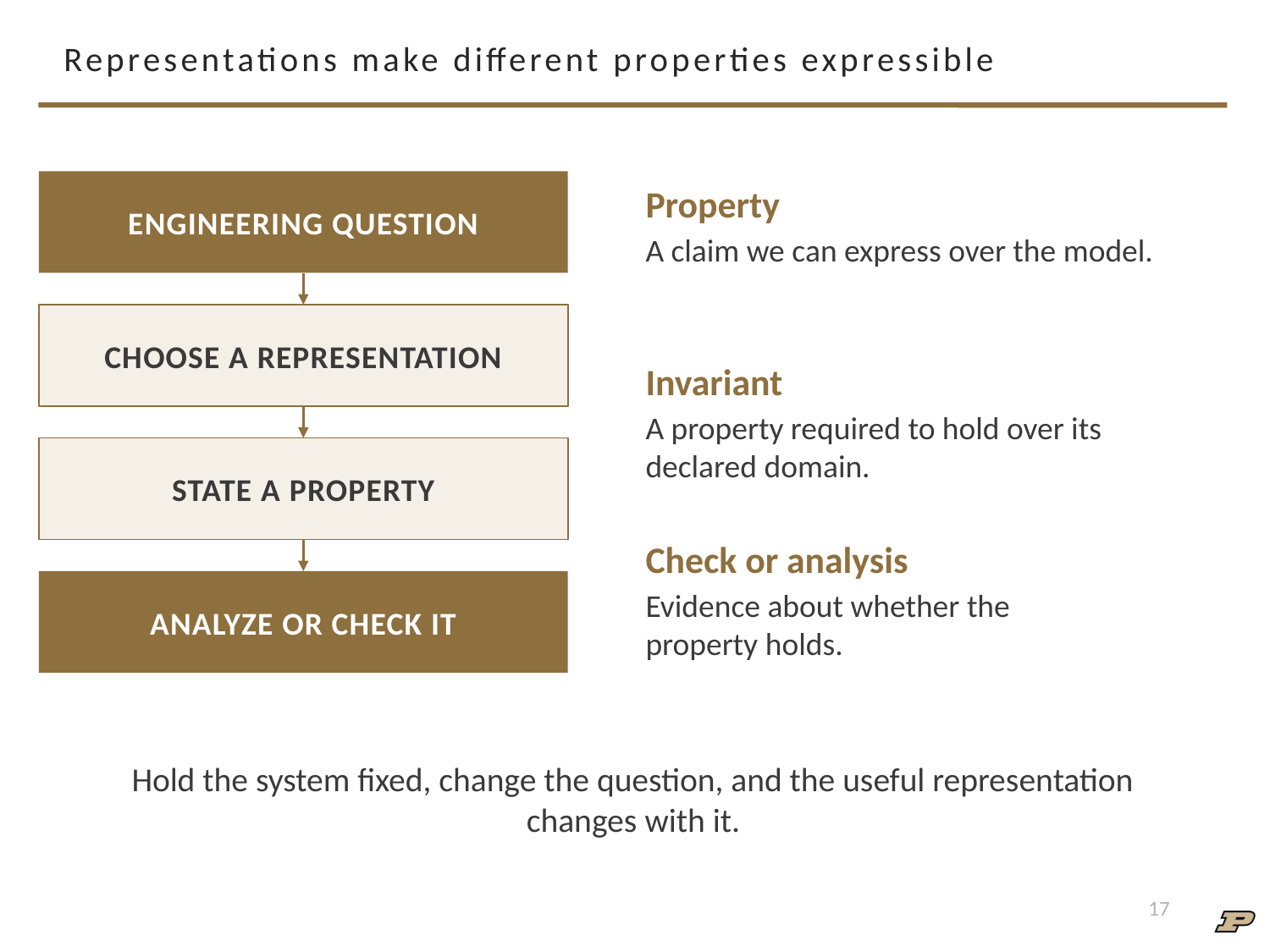

# Representations make different properties expressible
ENGINEERING QUESTION
Property
A claim we can express over the model.
CHOOSE A REPRESENTATION
Invariant
A property required to hold over its declared domain.
STATE A PROPERTY
Check or analysis
Evidence about whether the property holds.
ANALYZE OR CHECK IT
Hold the system fixed, change the question, and the useful representation changes with it.
17